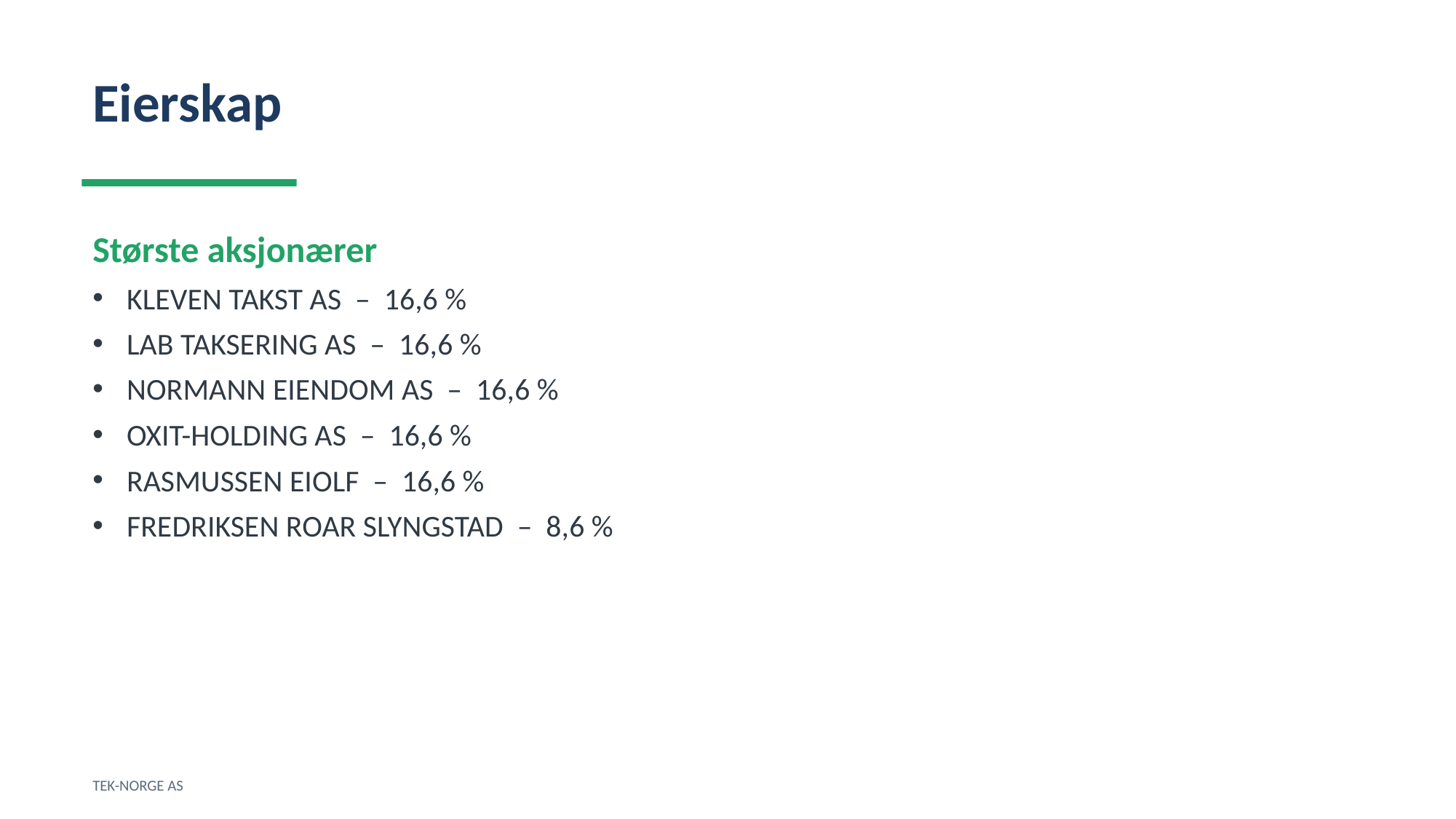

Eierskap

Største aksjonærer
KLEVEN TAKST AS  –  16,6 %
LAB TAKSERING AS  –  16,6 %
NORMANN EIENDOM AS  –  16,6 %
OXIT-HOLDING AS  –  16,6 %
RASMUSSEN EIOLF  –  16,6 %
FREDRIKSEN ROAR SLYNGSTAD  –  8,6 %
TEK-NORGE AS